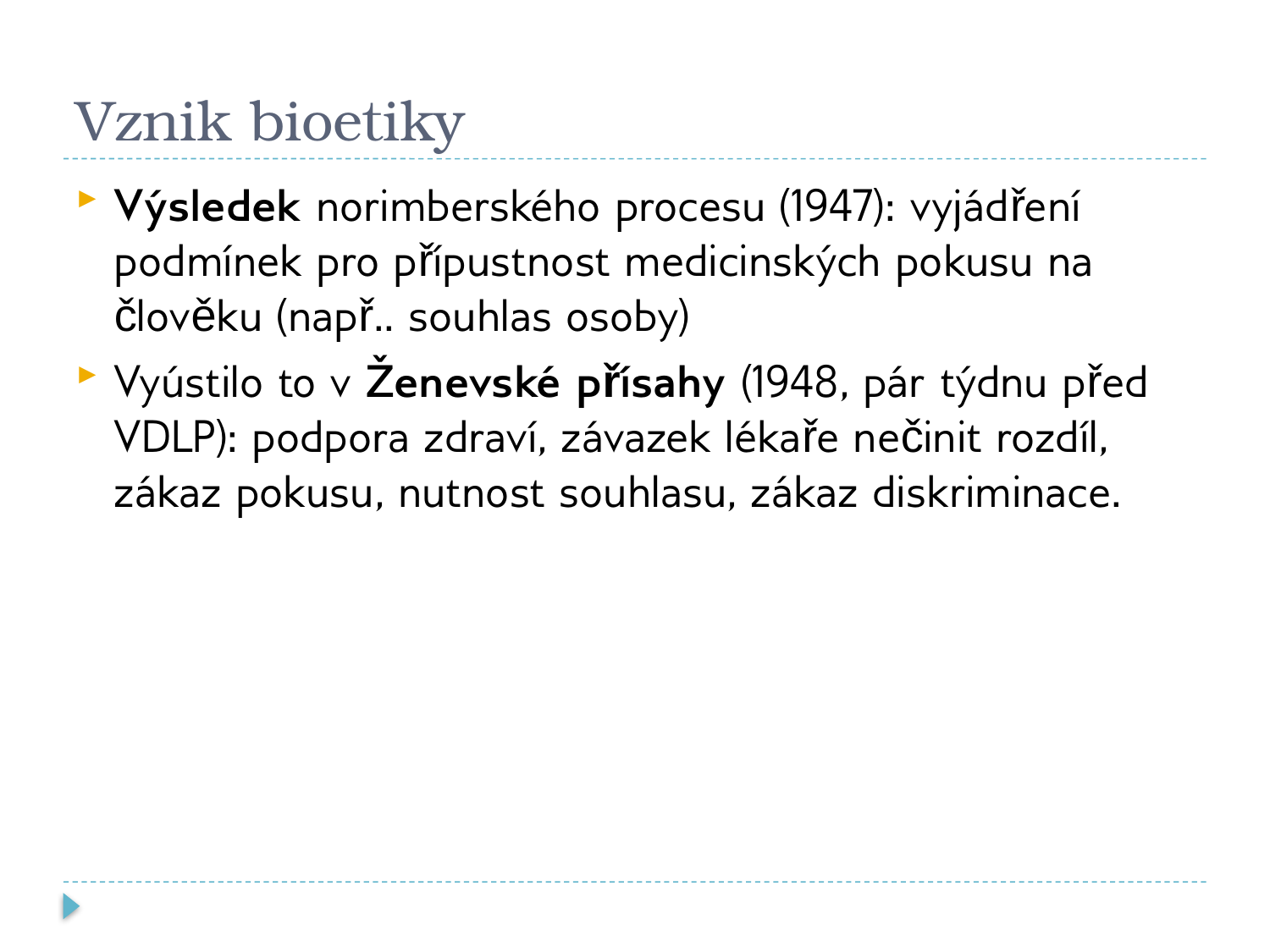

# Vznik bioetiky
Výsledek norimberského procesu (1947): vyjádření podmínek pro přípustnost medicinských pokusu na člověku (např.. souhlas osoby)
Vyústilo to v Ženevské přísahy (1948, pár týdnu před VDLP): podpora zdraví, závazek lékaře nečinit rozdíl, zákaz pokusu, nutnost souhlasu, zákaz diskriminace.